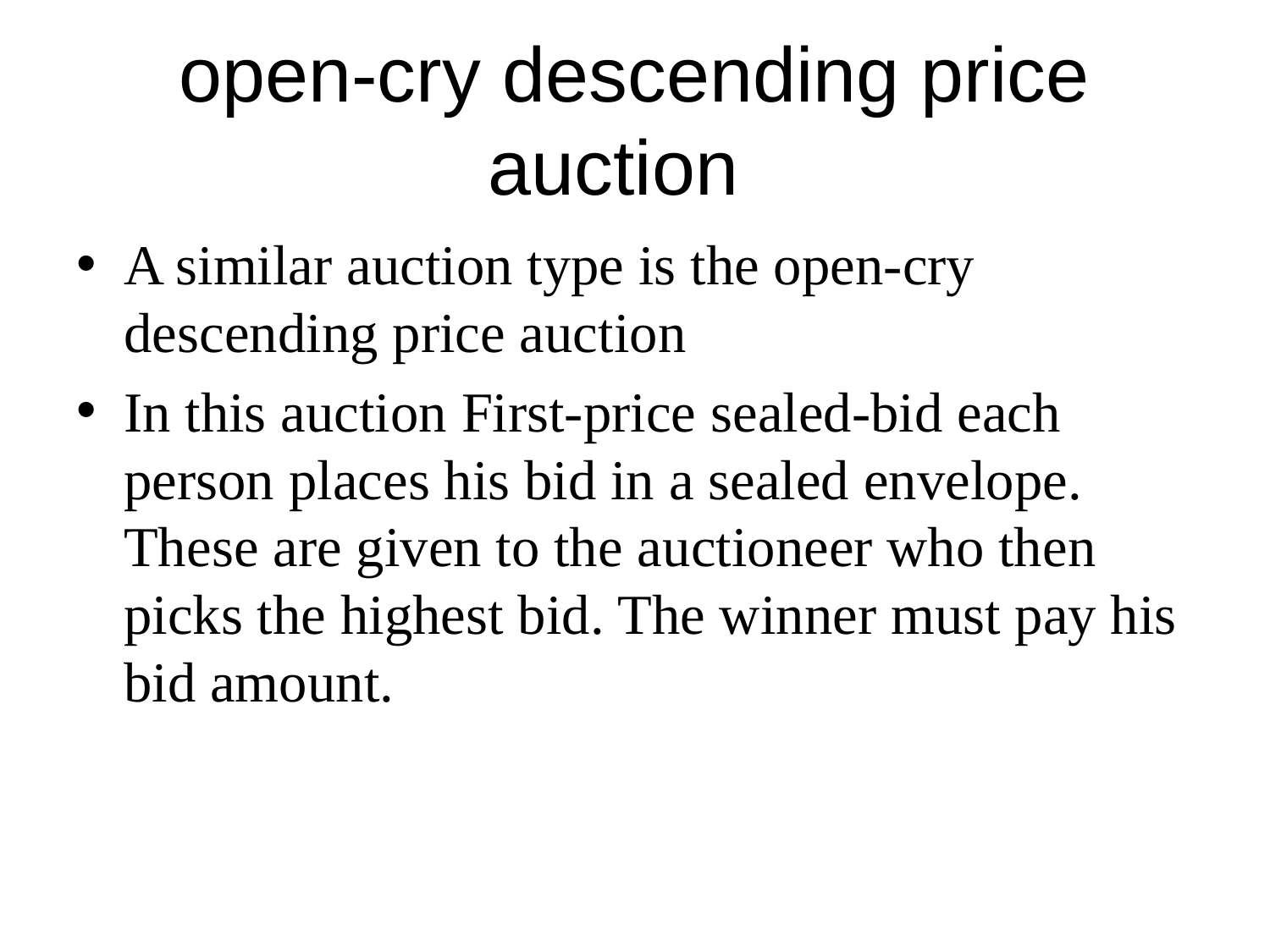

# open-cry descending price auction
A similar auction type is the open-cry descending price auction
In this auction First-price sealed-bid each person places his bid in a sealed envelope. These are given to the auctioneer who then picks the highest bid. The winner must pay his bid amount.